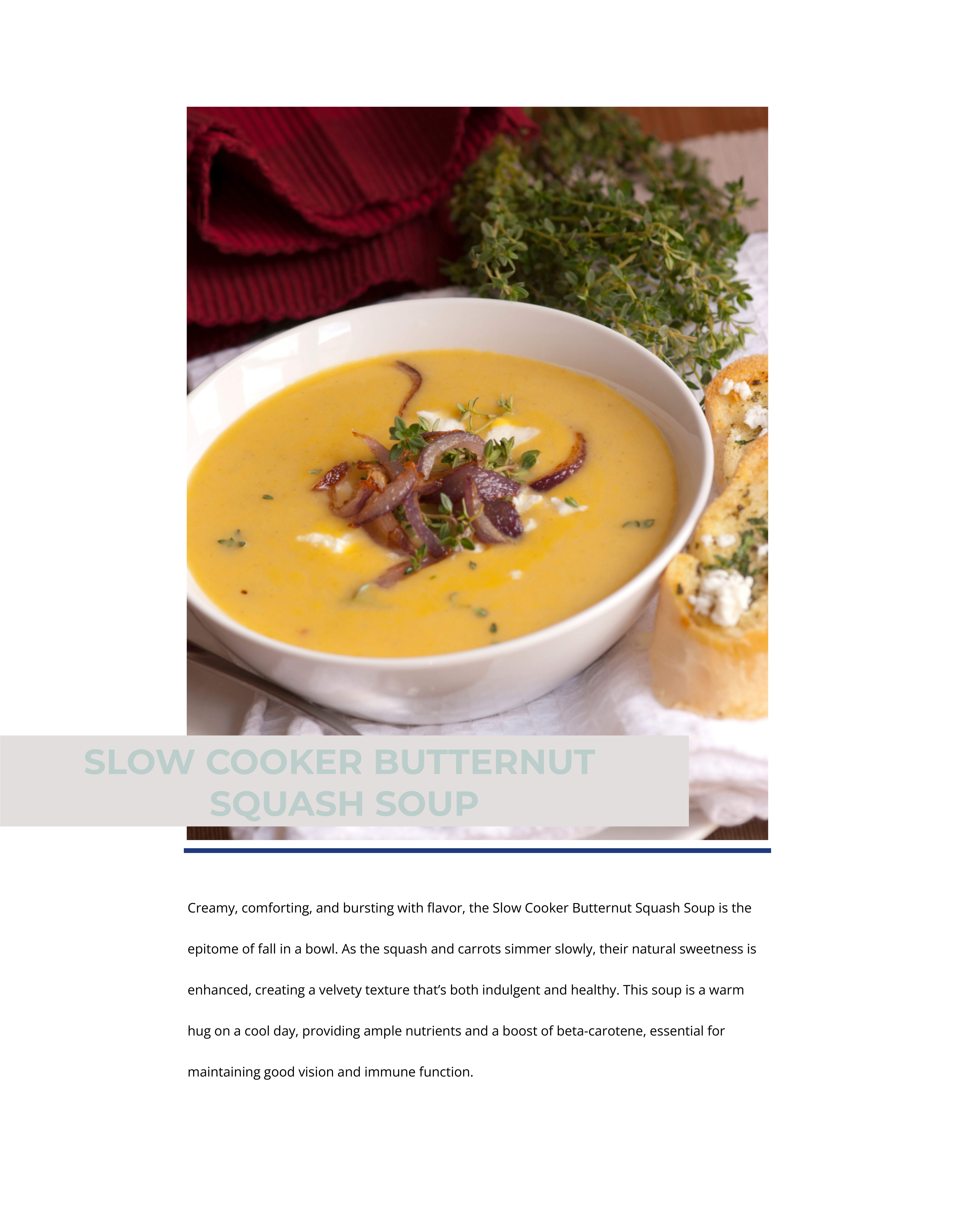

SLOW COOKER BUTTERNUT
SQUASH SOUP

Creamy, comforting, and bursting with flavor, the Slow Cooker Butternut Squash Soup is the epitome of fall in a bowl. As the squash and carrots simmer slowly, their natural sweetness is enhanced, creating a velvety texture that’s both indulgent and healthy. This soup is a warm hug on a cool day, providing ample nutrients and a boost of beta-carotene, essential for maintaining good vision and immune function.